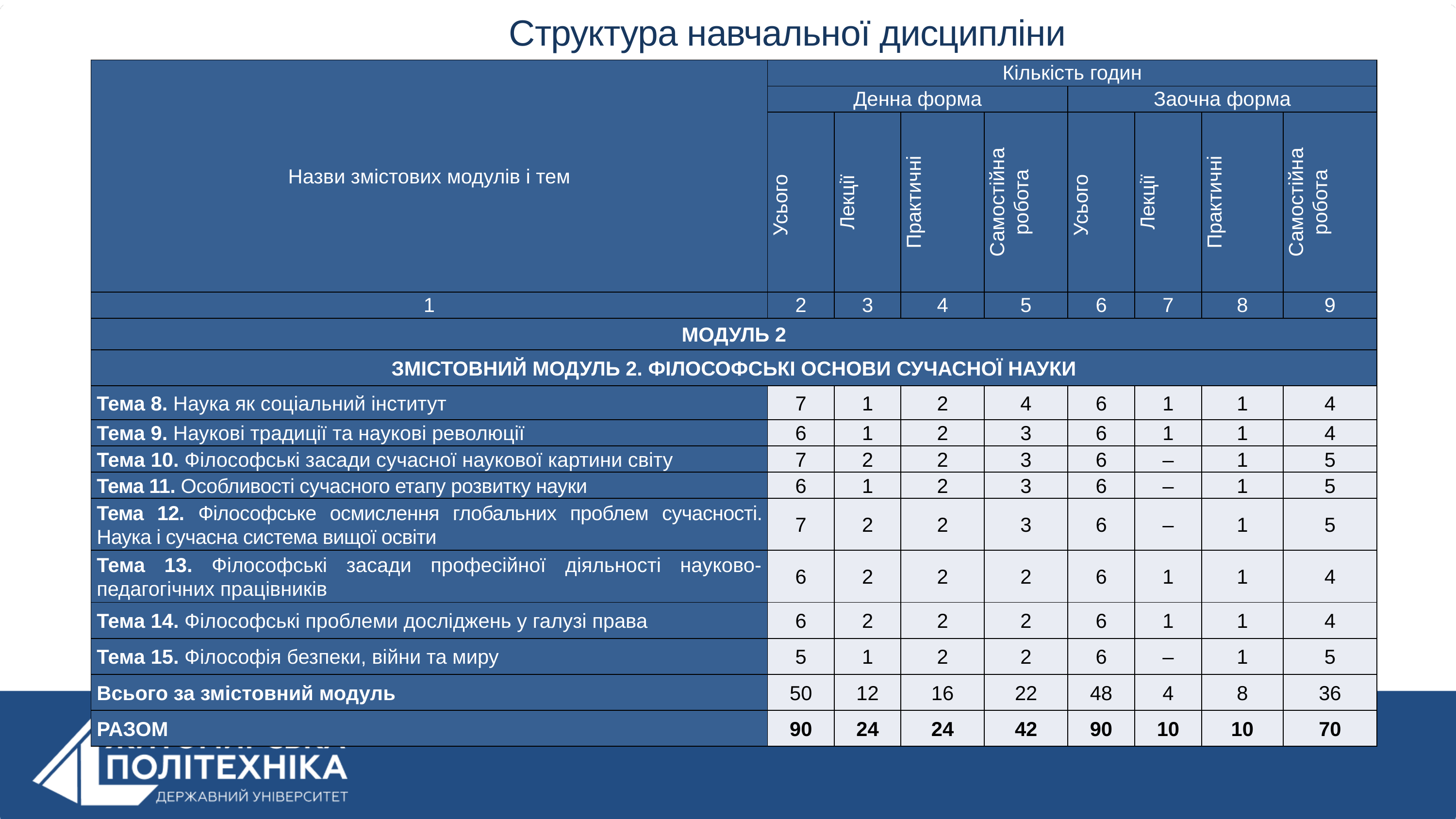

Структура навчальної дисципліни
| Назви змістових модулів і тем | Кількість годин |  |  |  |  |  |  |  |
| --- | --- | --- | --- | --- | --- | --- | --- | --- |
|  | Денна форма |  |  |  | Заочна форма |  |  |  |
|  | Усього | Лекції | Практичні | Самостійна робота | Усього | Лекції | Практичні | Самостійна робота |
| 1 | 2 | 3 | 4 | 5 | 6 | 7 | 8 | 9 |
| МОДУЛЬ 2 |  |  |  |  |  |  |  |  |
| ЗМІСТОВНИЙ МОДУЛЬ 2. ФІЛОСОФСЬКІ ОСНОВИ СУЧАСНОЇ НАУКИ |  |  |  |  |  |  |  |  |
| Тема 8. Наука як соціальний інститут | 7 | 1 | 2 | 4 | 6 | 1 | 1 | 4 |
| Тема 9. Наукові традиції та наукові революції | 6 | 1 | 2 | 3 | 6 | 1 | 1 | 4 |
| Тема 10. Філософські засади сучасної наукової картини світу | 7 | 2 | 2 | 3 | 6 | – | 1 | 5 |
| Тема 11. Особливості сучасного етапу розвитку науки | 6 | 1 | 2 | 3 | 6 | – | 1 | 5 |
| Тема 12. Філософське осмислення глобальних проблем сучасності. Наука і сучасна система вищої освіти | 7 | 2 | 2 | 3 | 6 | – | 1 | 5 |
| Тема 13. Філософські засади професійної діяльності науково-педагогічних працівників | 6 | 2 | 2 | 2 | 6 | 1 | 1 | 4 |
| Тема 14. Філософські проблеми досліджень у галузі права | 6 | 2 | 2 | 2 | 6 | 1 | 1 | 4 |
| Тема 15. Філософія безпеки, війни та миру | 5 | 1 | 2 | 2 | 6 | – | 1 | 5 |
| Всього за змістовний модуль | 50 | 12 | 16 | 22 | 48 | 4 | 8 | 36 |
| РАЗОМ | 90 | 24 | 24 | 42 | 90 | 10 | 10 | 70 |